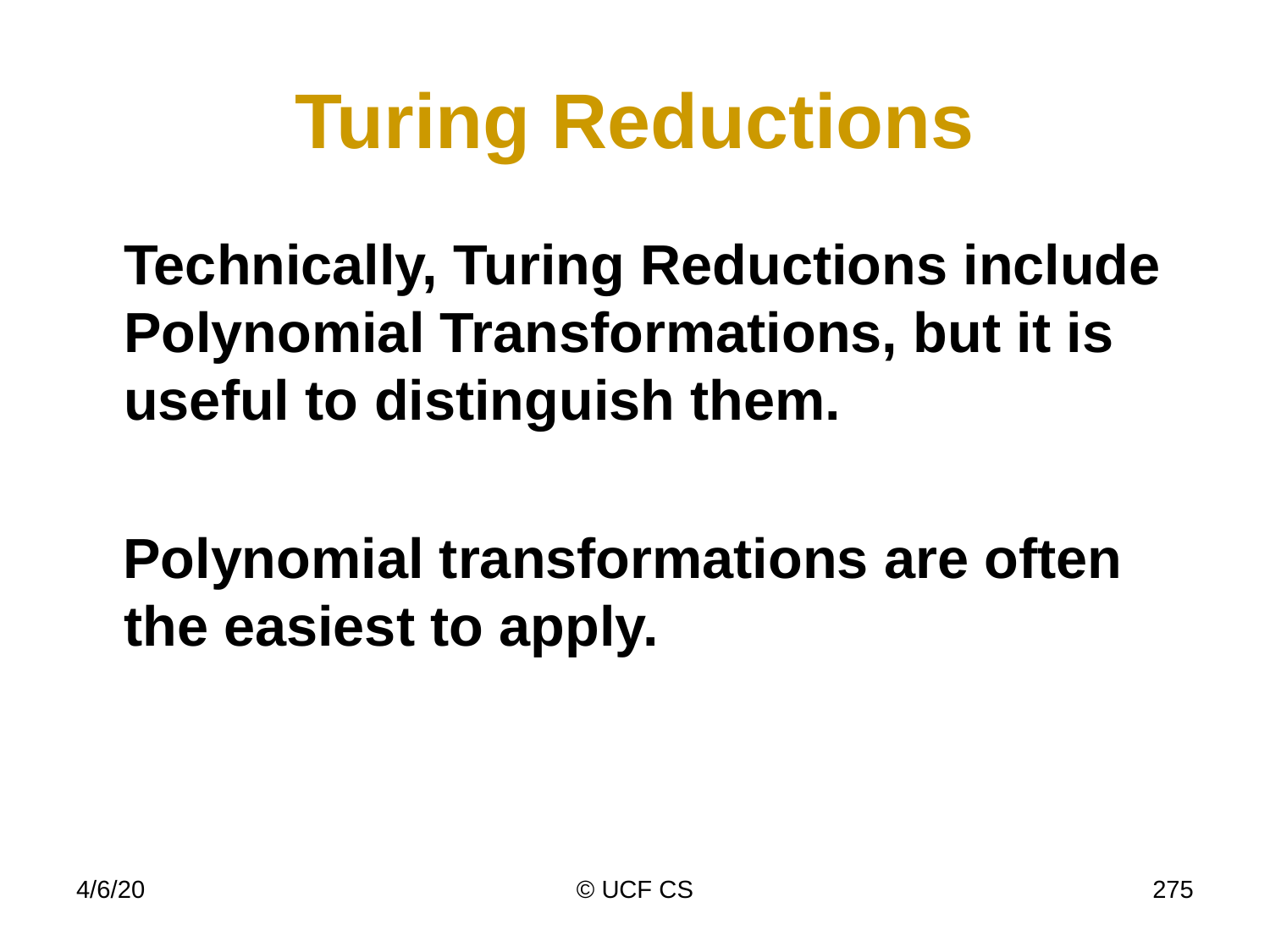

# Turing Reductions
	Technically, Turing Reductions include Polynomial Transformations, but it is useful to distinguish them.

   Polynomial transformations are often the easiest to apply.
4/6/20
© UCF CS
275